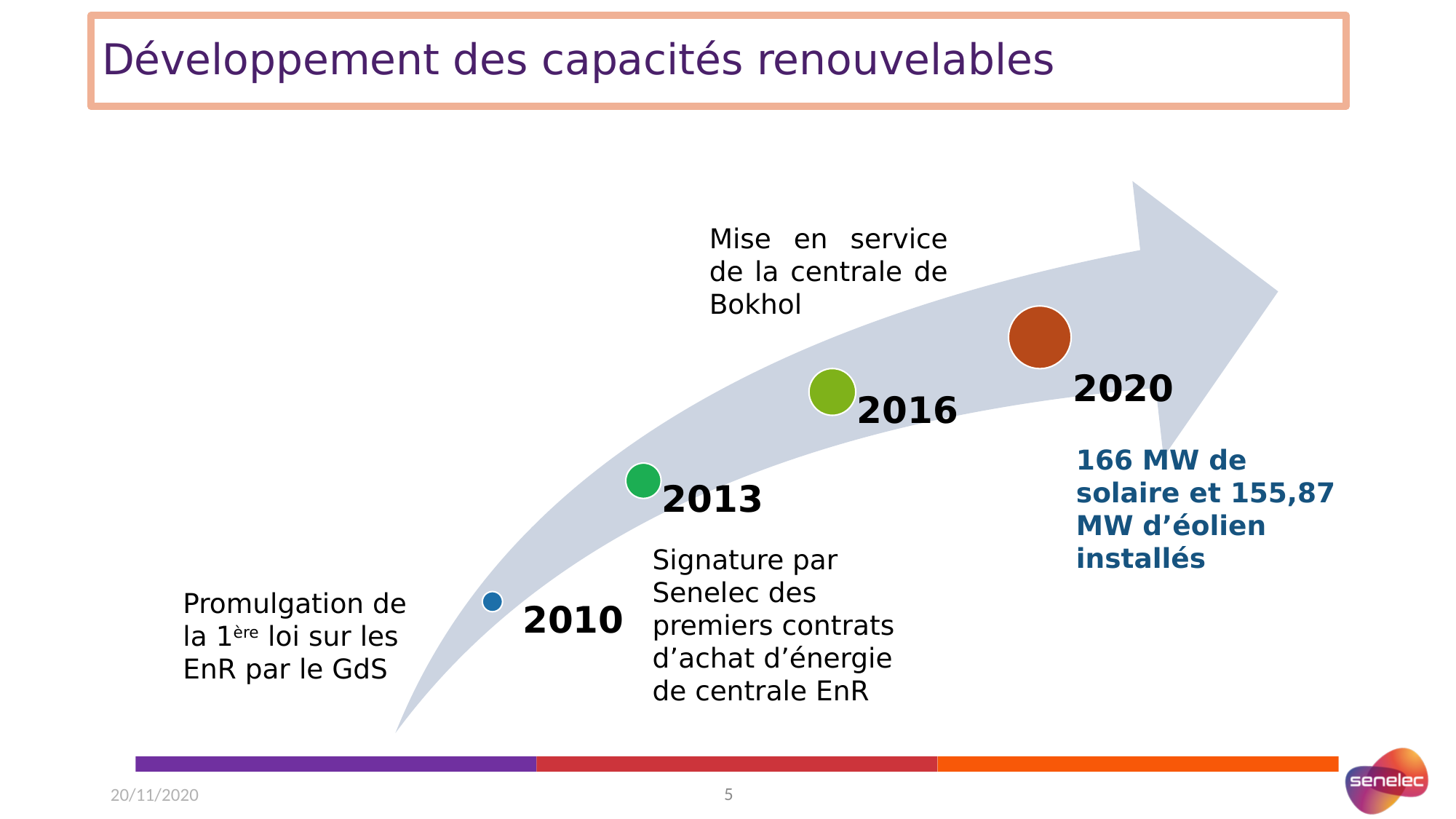

Développement des capacités renouvelables

2010
2013
2016
2020

Mise en service de la centrale de Bokhol

166 MW de solaire et 155,87 MW d’éolien installés

Signature par Senelec des premiers contrats d’achat d’énergie de centrale EnR
Promulgation de la 1ère loi sur les EnR par le GdS

5
20/11/2020